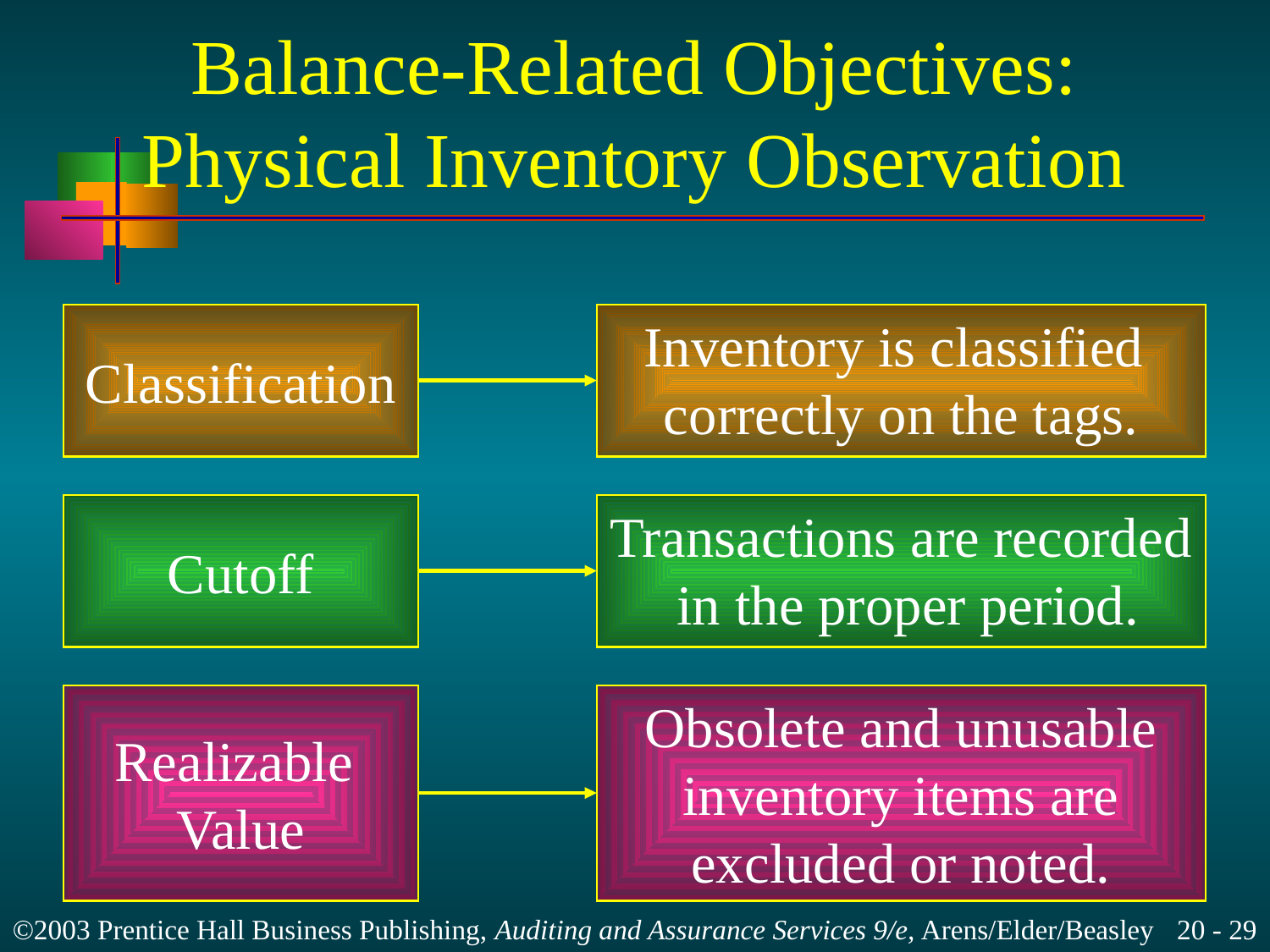

# Balance-Related Objectives: Physical Inventory Observation
Classification
Inventory is classified
correctly on the tags.
Cutoff
Transactions are recorded
 in the proper period.
Realizable
Value
Obsolete and unusable
inventory items are
excluded or noted.